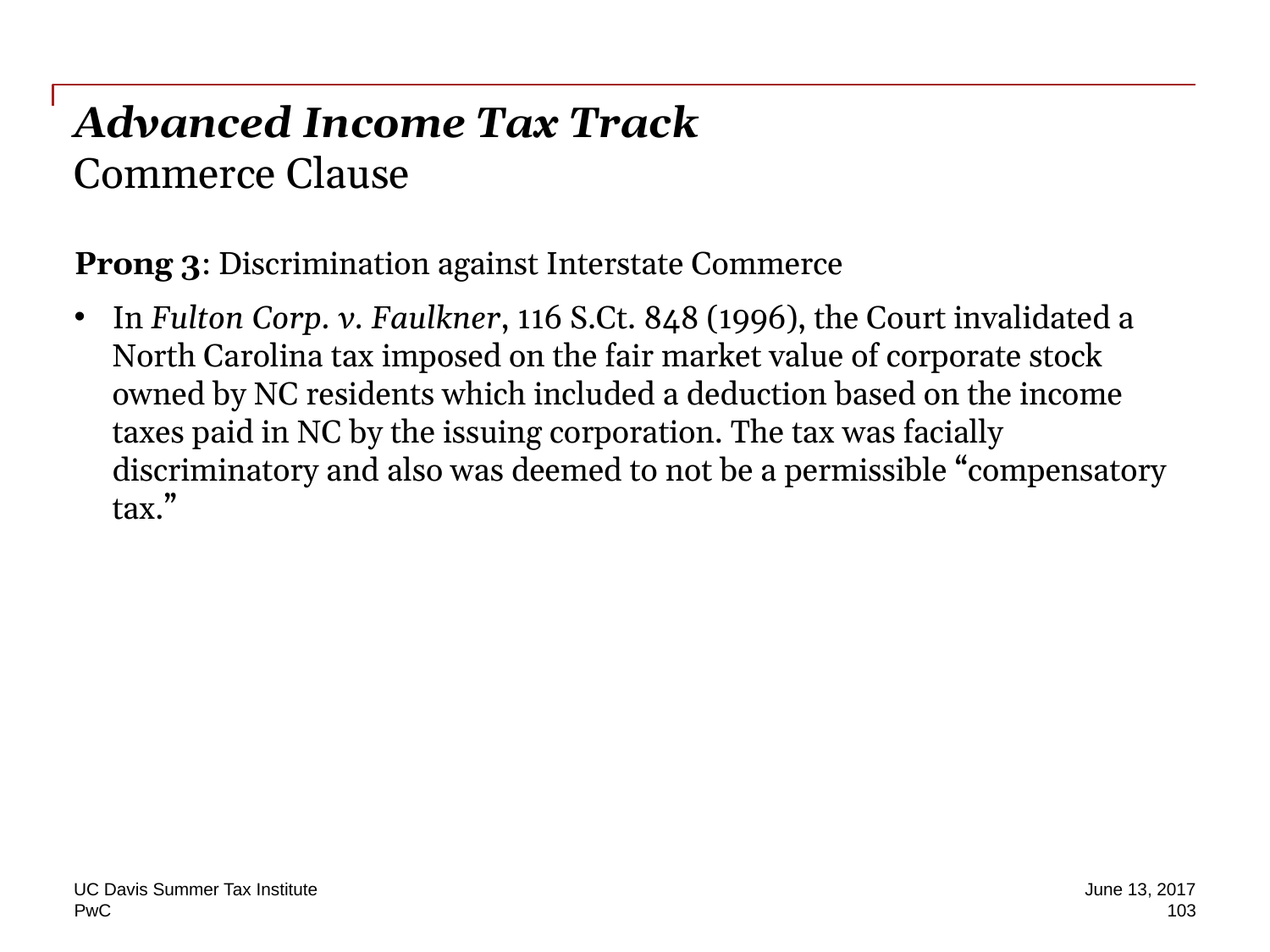

# Advanced Income Tax Track Commerce Clause
Prong 3: Discrimination against Interstate Commerce
In Fulton Corp. v. Faulkner, 116 S.Ct. 848 (1996), the Court invalidated a North Carolina tax imposed on the fair market value of corporate stock owned by NC residents which included a deduction based on the income taxes paid in NC by the issuing corporation. The tax was facially discriminatory and also was deemed to not be a permissible “compensatory tax.”
UC Davis Summer Tax Institute
June 13, 2017
103